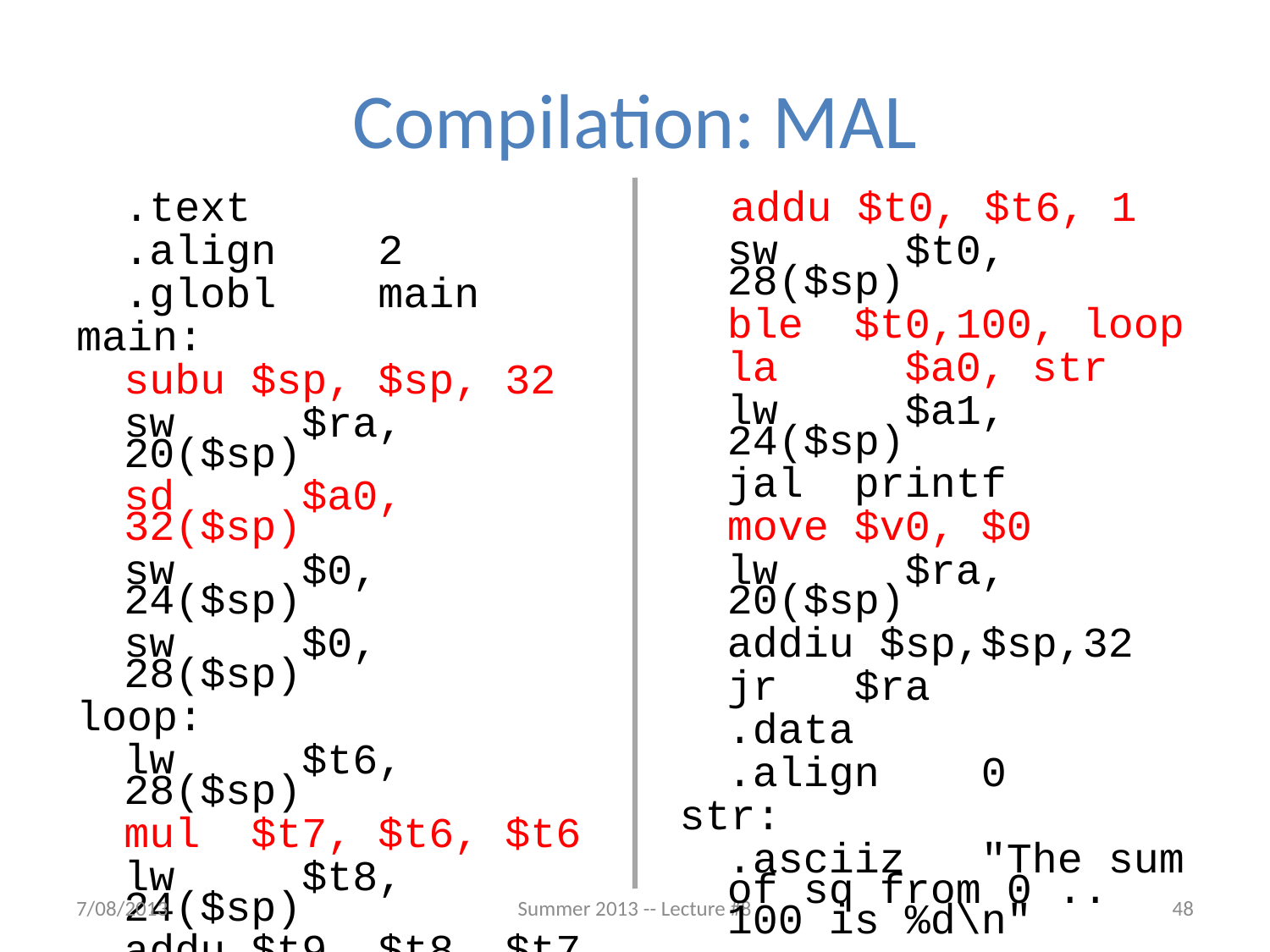

# Compilation: MAL

	.text
	.align	2
	.globl	main
main:
	subu $sp, $sp, 32
	sw	  $ra, 20($sp)
	sd	  $a0, 32($sp)
	sw	  $0,  24($sp)
	sw	  $0,  28($sp)
loop:
	lw	  $t6, 28($sp)
	mul  $t7, $t6, $t6
	lw	  $t8, 24($sp)
	addu $t9, $t8, $t7
	sw	  $t9, 24($sp)
  addu $t0, $t6, 1
	sw	  $t0, 28($sp)
	ble  $t0,100, loop
	la	  $a0, str
	lw	  $a1, 24($sp)
	jal  printf
	move $v0, $0
	lw	  $ra, 20($sp)
	addiu $sp,$sp,32
	jr   $ra
	.data
	.align	0
str:
	.asciiz	"The sum of sq from 0 .. 100 is %d\n"
7/08/2013
Summer 2013 -- Lecture #8
48